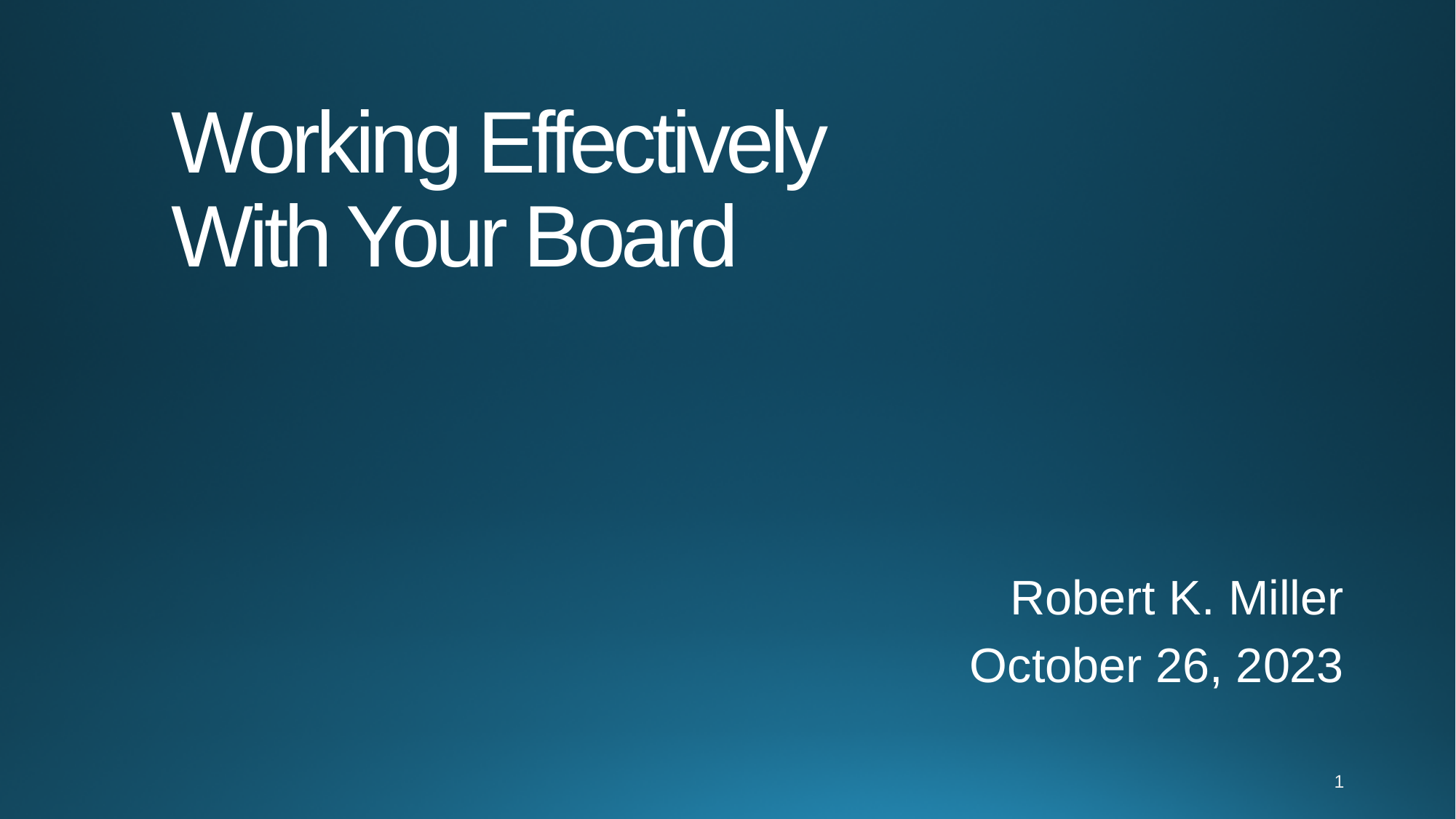

# Working Effectively With Your Board
Robert K. Miller
October 26, 2023
1